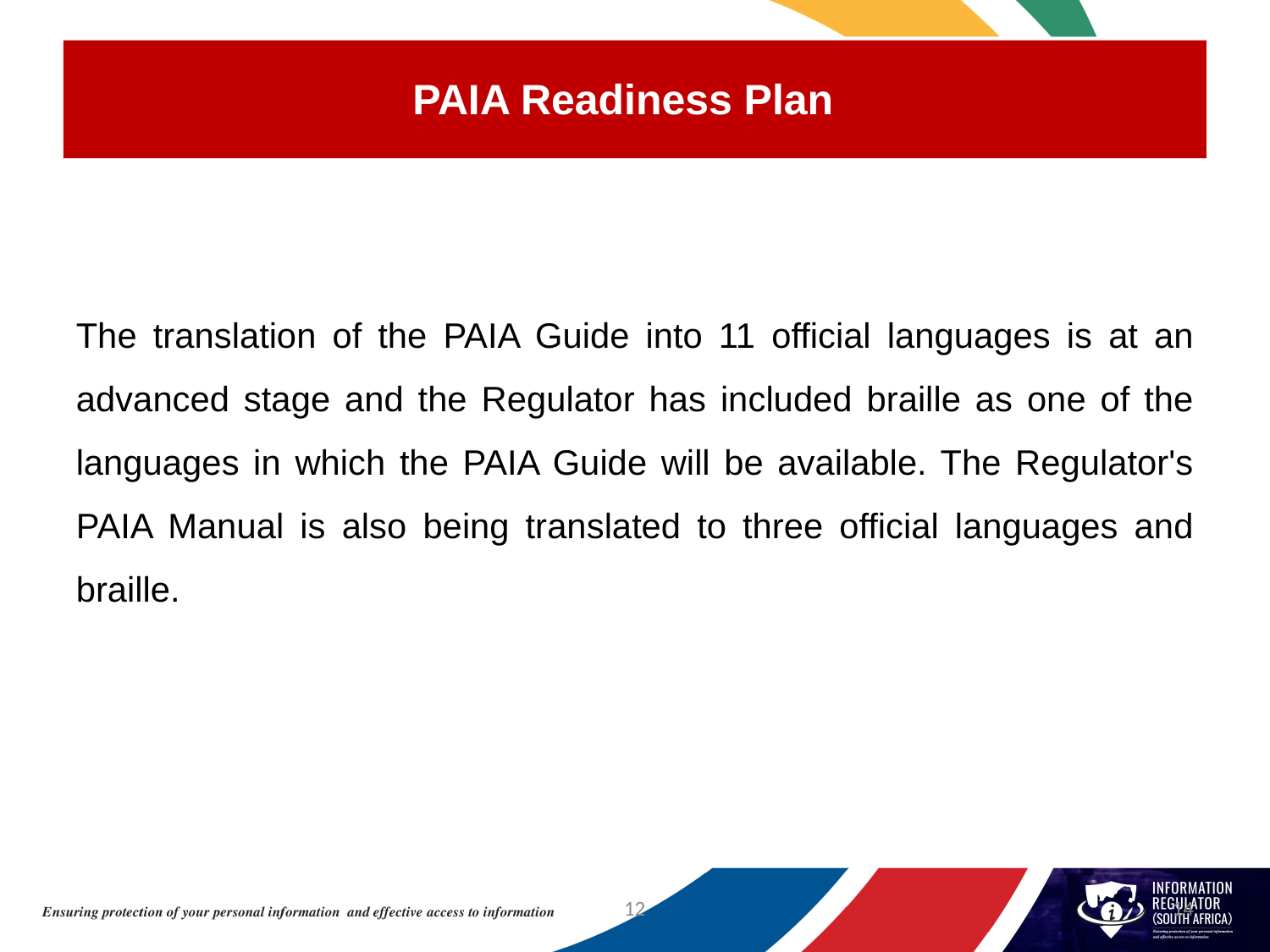

PAIA Readiness Plan

The translation of the PAIA Guide into 11 official languages is at an advanced stage and the Regulator has included braille as one of the languages in which the PAIA Guide will be available. The Regulator's PAIA Manual is also being translated to three official languages and braille.

12
14